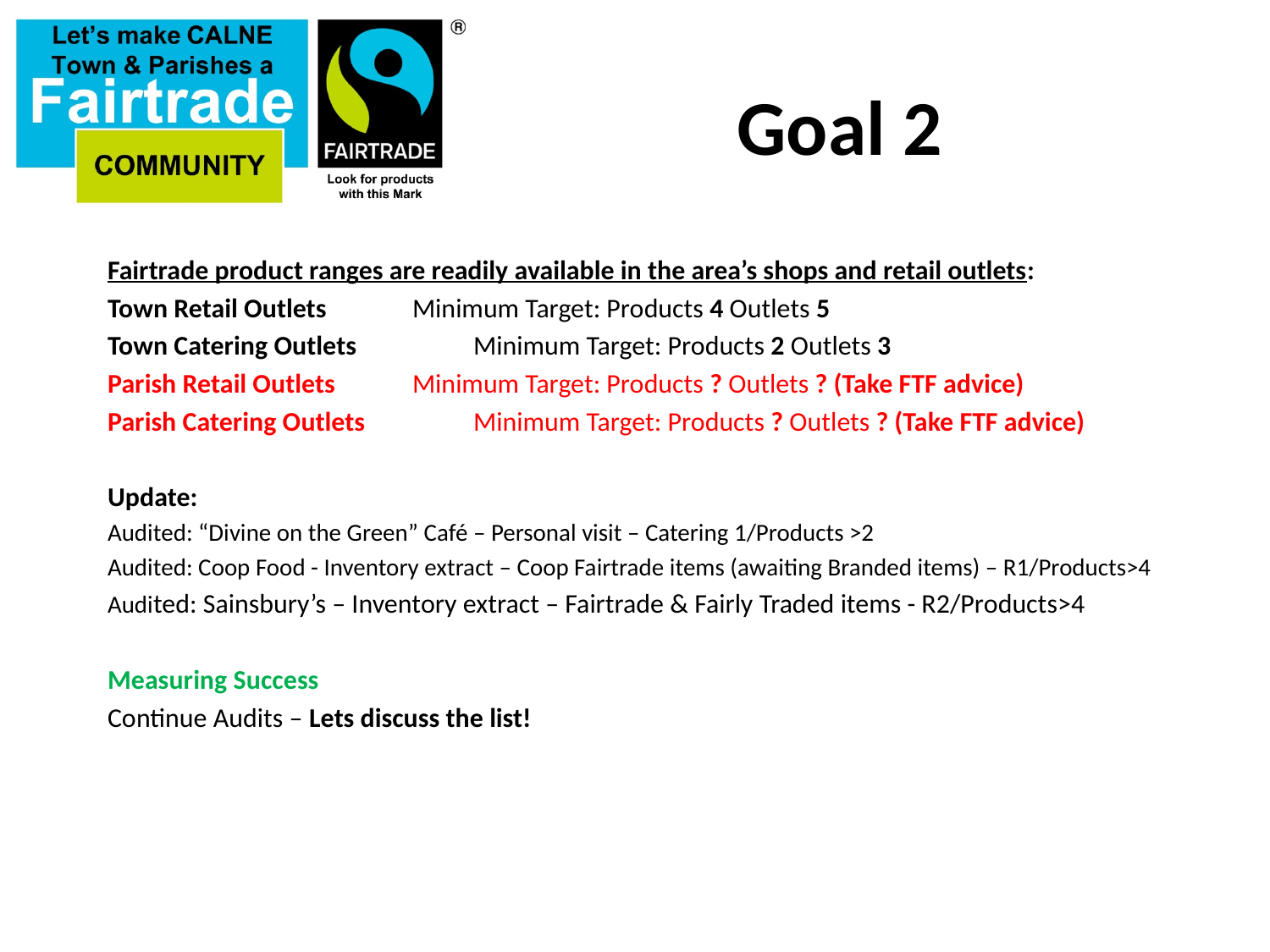

# Goal 2
Fairtrade product ranges are readily available in the area’s shops and retail outlets:
Town Retail Outlets	 	Minimum Target: Products 4 Outlets 5
Town Catering Outlets	 	Minimum Target: Products 2 Outlets 3
Parish Retail Outlets	 	Minimum Target: Products ? Outlets ? (Take FTF advice)
Parish Catering Outlets	 	Minimum Target: Products ? Outlets ? (Take FTF advice)

Update:
Audited: “Divine on the Green” Café – Personal visit – Catering 1/Products >2
Audited: Coop Food - Inventory extract – Coop Fairtrade items (awaiting Branded items) – R1/Products>4
Audited: Sainsbury’s – Inventory extract – Fairtrade & Fairly Traded items - R2/Products>4

Measuring Success
Continue Audits – Lets discuss the list!